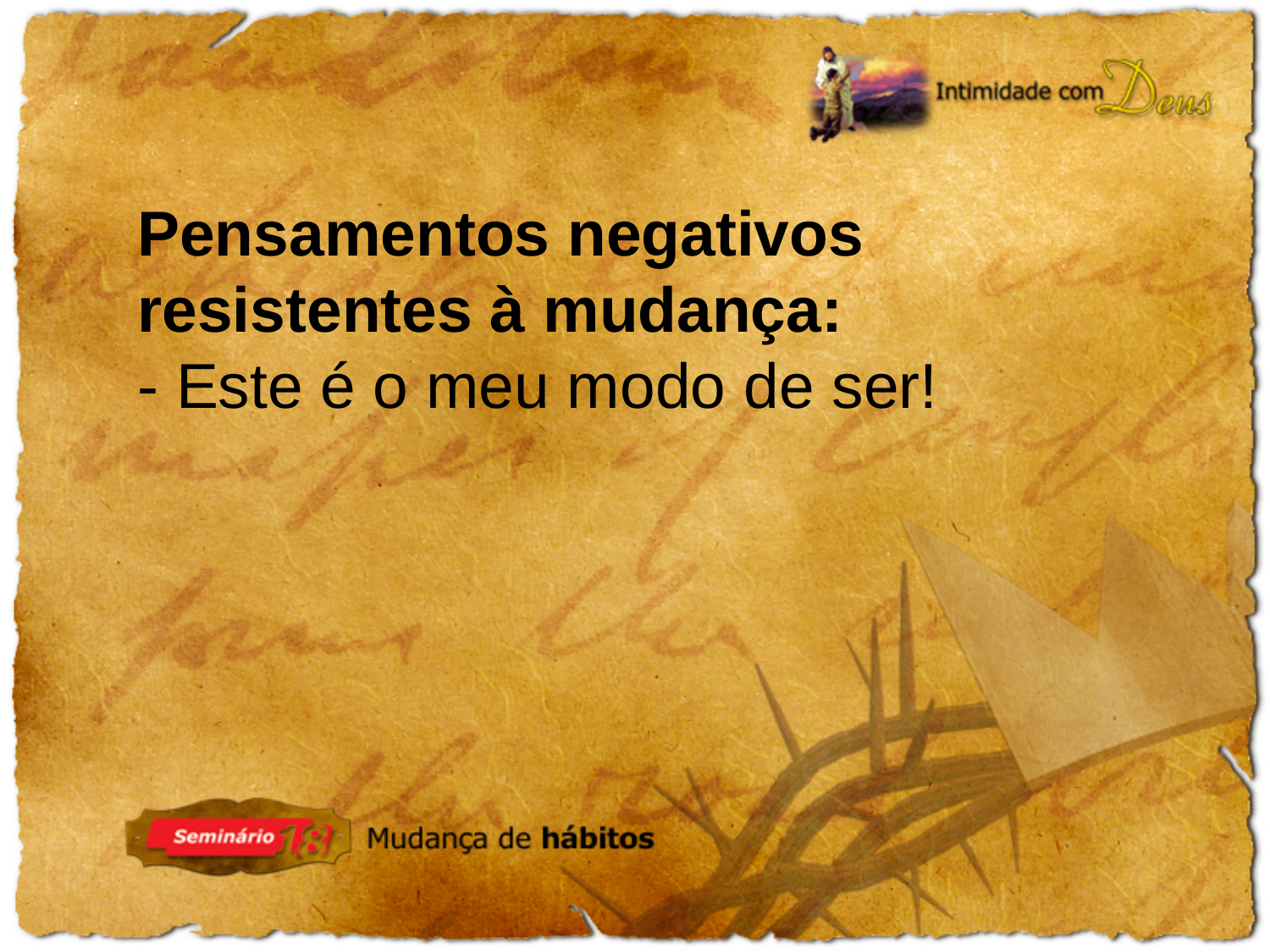

Pensamentos negativos resistentes à mudança:
- Este é o meu modo de ser!